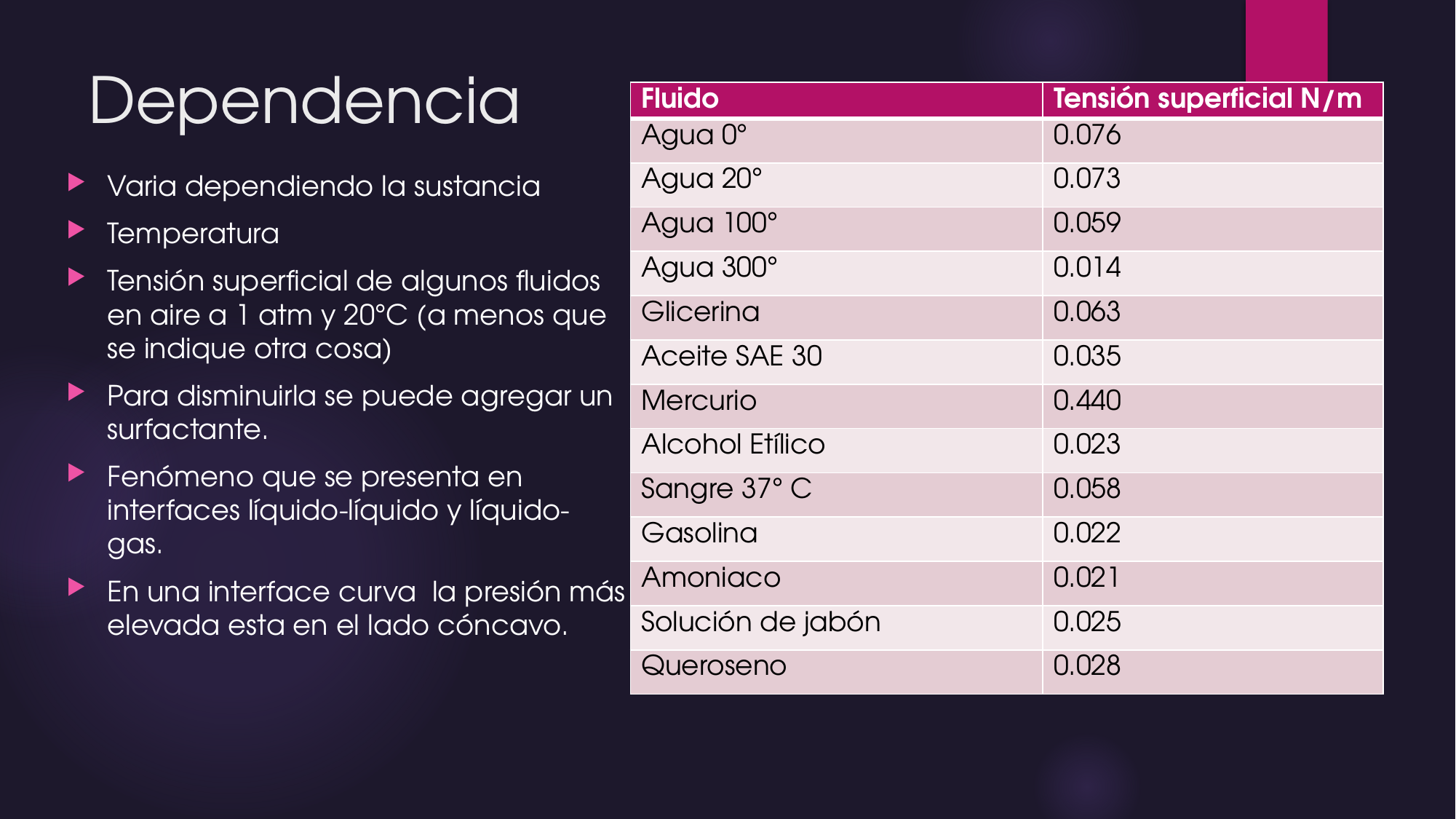

# Dependencia
| Fluido | Tensión superficial N/m |
| --- | --- |
| Agua 0° | 0.076 |
| Agua 20° | 0.073 |
| Agua 100° | 0.059 |
| Agua 300° | 0.014 |
| Glicerina | 0.063 |
| Aceite SAE 30 | 0.035 |
| Mercurio | 0.440 |
| Alcohol Etílico | 0.023 |
| Sangre 37° C | 0.058 |
| Gasolina | 0.022 |
| Amoniaco | 0.021 |
| Solución de jabón | 0.025 |
| Queroseno | 0.028 |
Varia dependiendo la sustancia
Temperatura
Tensión superficial de algunos fluidos en aire a 1 atm y 20°C (a menos que se indique otra cosa)
Para disminuirla se puede agregar un surfactante.
Fenómeno que se presenta en interfaces líquido-líquido y líquido-gas.
En una interface curva  la presión más elevada esta en el lado cóncavo.